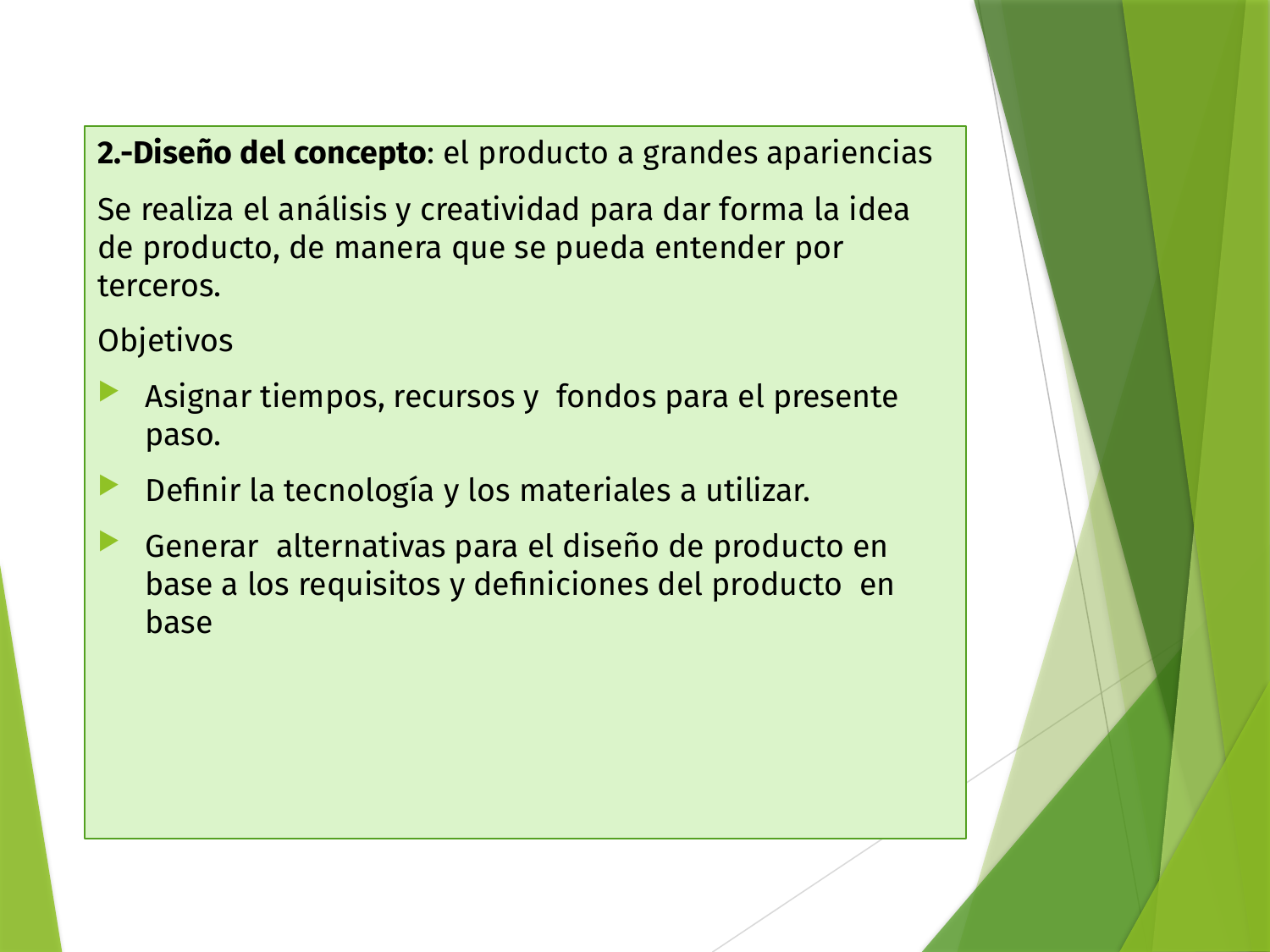

2.-Diseño del concepto: el producto a grandes apariencias
Se realiza el análisis y creatividad para dar forma la idea de producto, de manera que se pueda entender por terceros.
Objetivos
Asignar tiempos, recursos y  fondos para el presente paso.
Definir la tecnología y los materiales a utilizar.
Generar  alternativas para el diseño de producto en base a los requisitos y definiciones del producto  en base